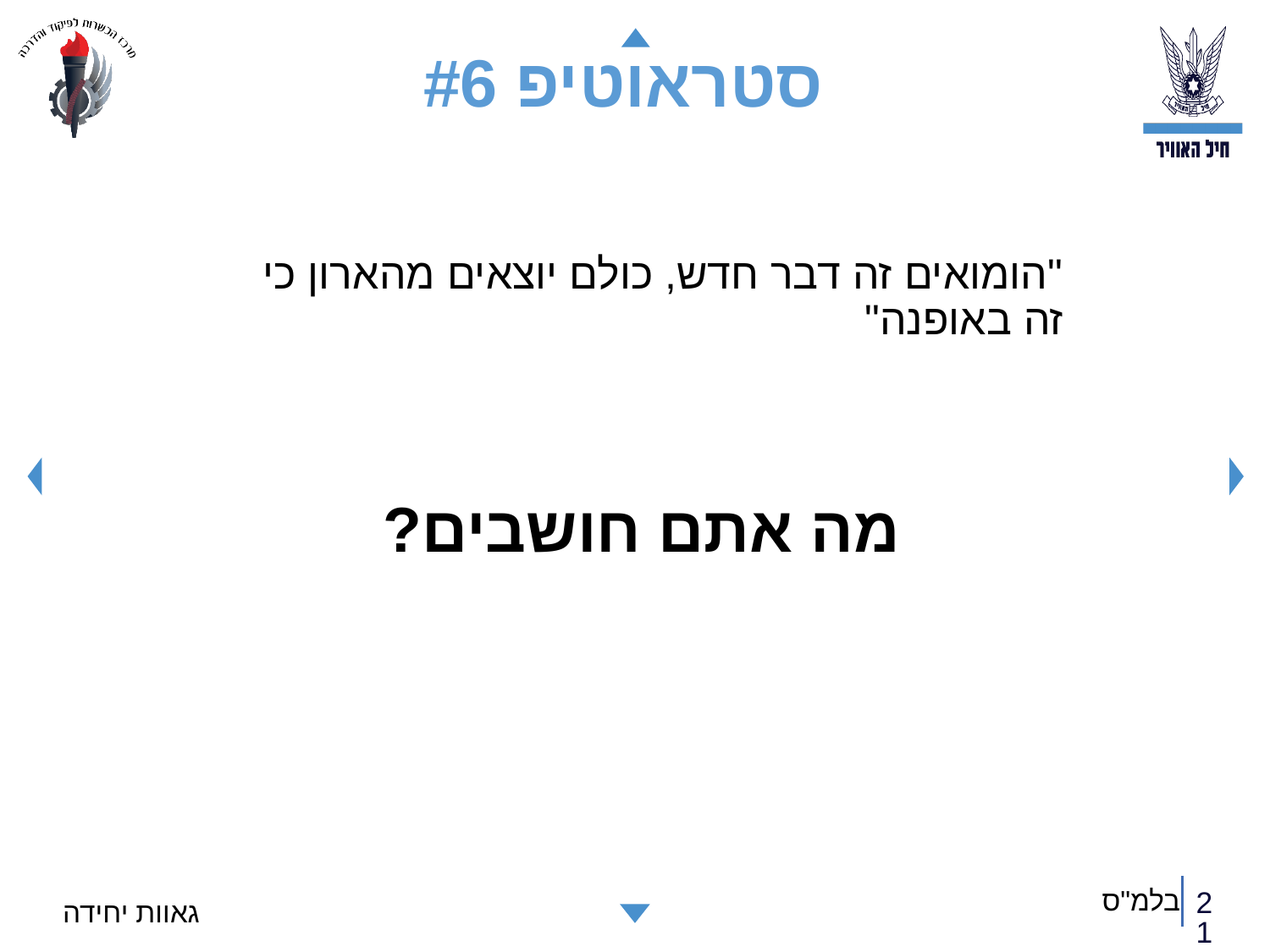

# סטראוטיפ #6
"הומואים זה דבר חדש, כולם יוצאים מהארון כי זה באופנה"

מה אתם חושבים?

21
גאוות יחידה